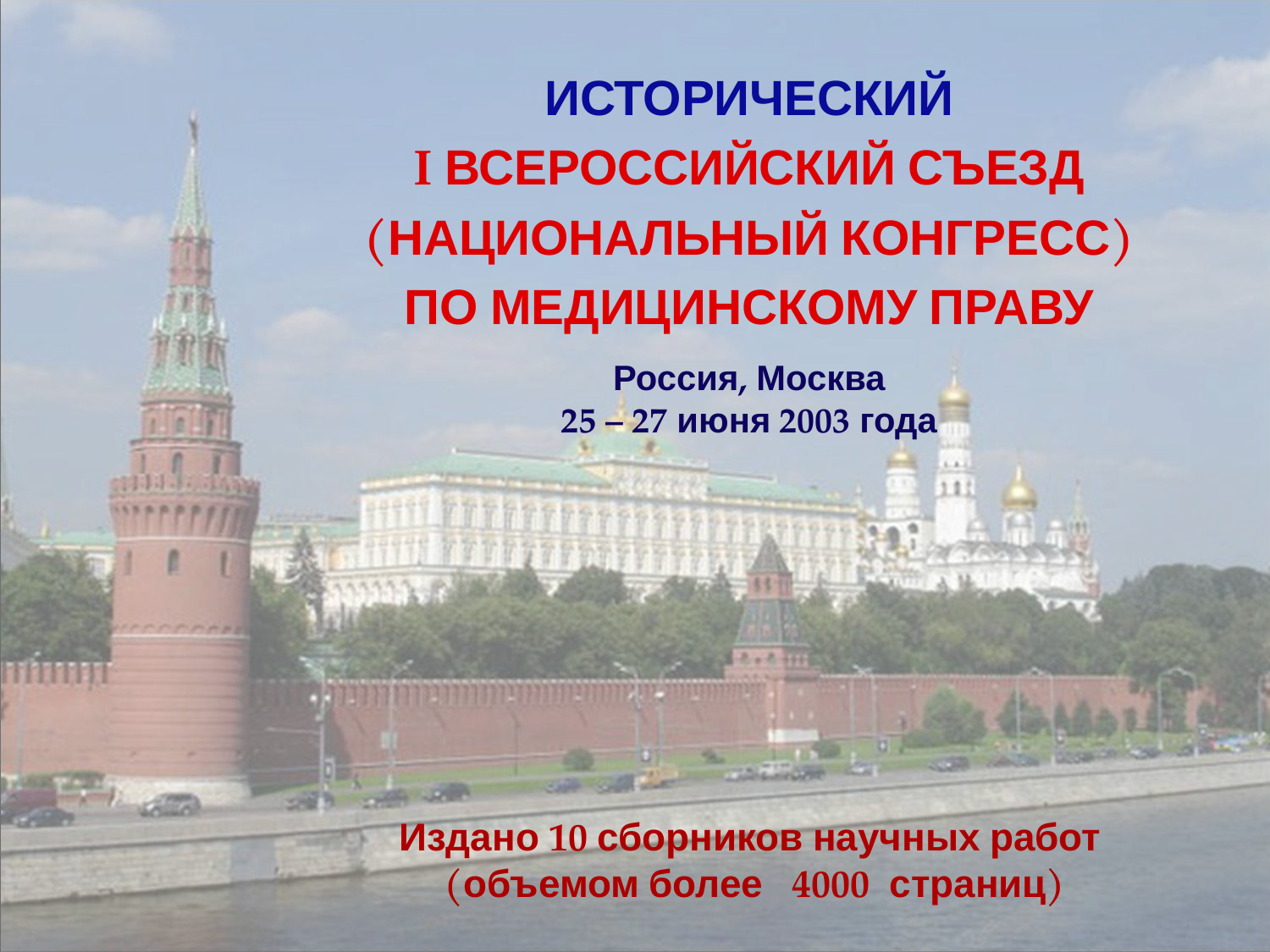

ИСТОРИЧЕСКИЙ
I ВСЕРОССИЙСКИЙ СЪЕЗД
(НАЦИОНАЛЬНЫЙ КОНГРЕСС)
ПО МЕДИЦИНСКОМУ ПРАВУ
Россия, Москва
25 – 27 июня 2003 года

Издано 10 сборников научных работ
(объемом более   4000  страниц)